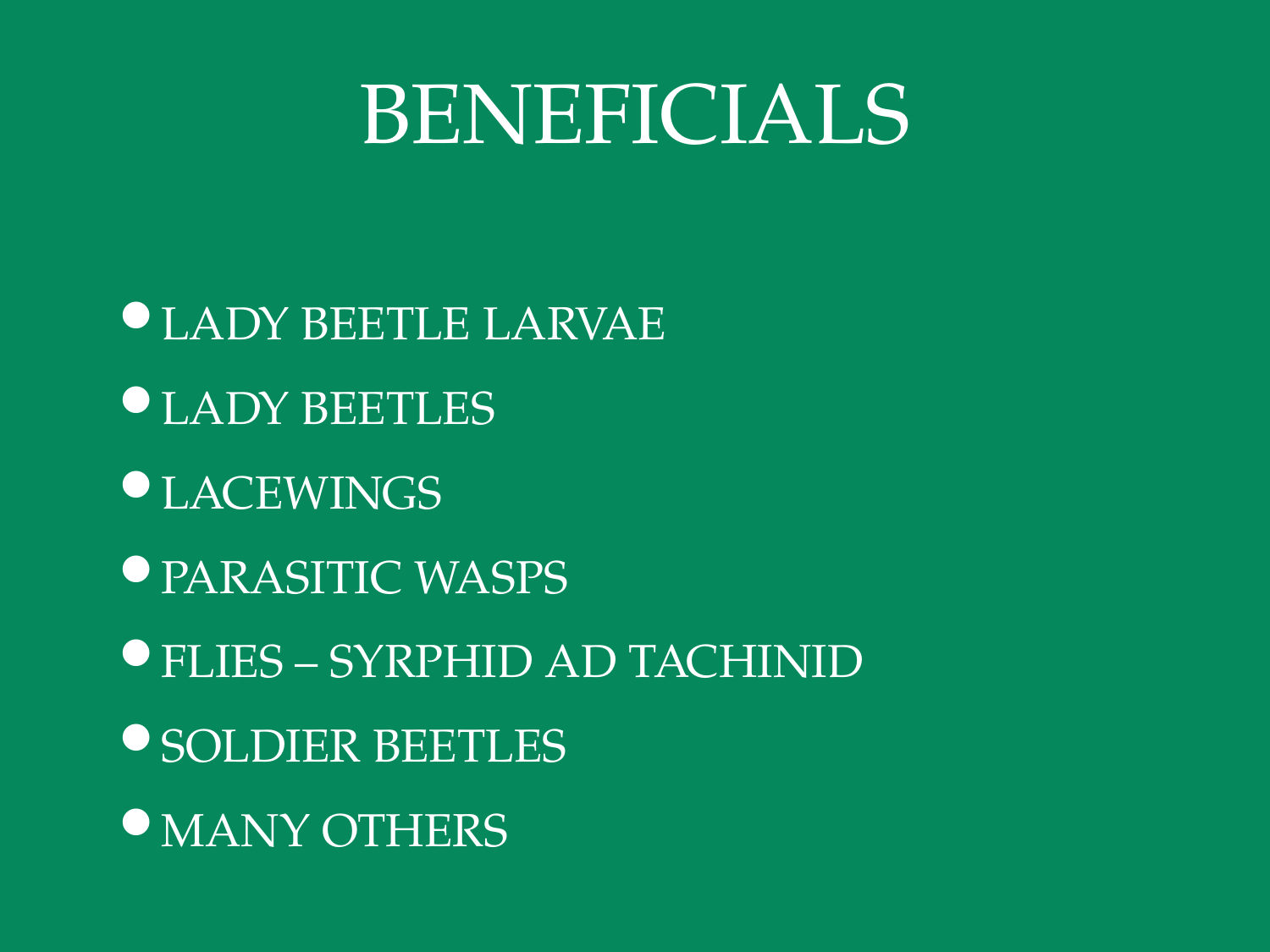

# BENEFICIALS
LADY BEETLE LARVAE
LADY BEETLES
LACEWINGS
PARASITIC WASPS
FLIES – SYRPHID AD TACHINID
SOLDIER BEETLES
MANY OTHERS